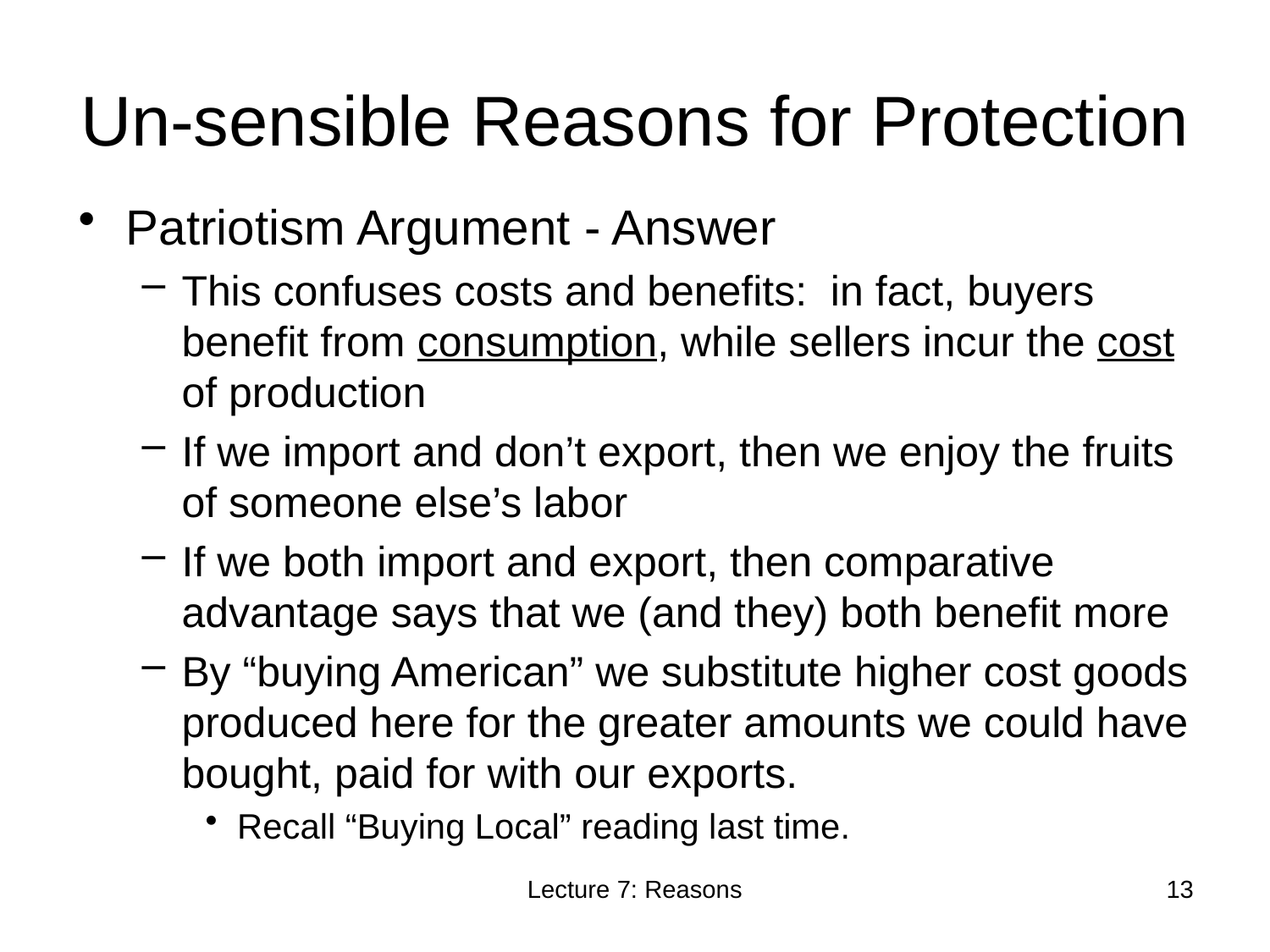

# Un-sensible Reasons for Protection
Patriotism Argument - Answer
This confuses costs and benefits:  in fact, buyers benefit from consumption, while sellers incur the cost of production
If we import and don’t export, then we enjoy the fruits of someone else’s labor
If we both import and export, then comparative advantage says that we (and they) both benefit more
By “buying American” we substitute higher cost goods produced here for the greater amounts we could have bought, paid for with our exports.
Recall “Buying Local” reading last time.
Lecture 7: Reasons
13